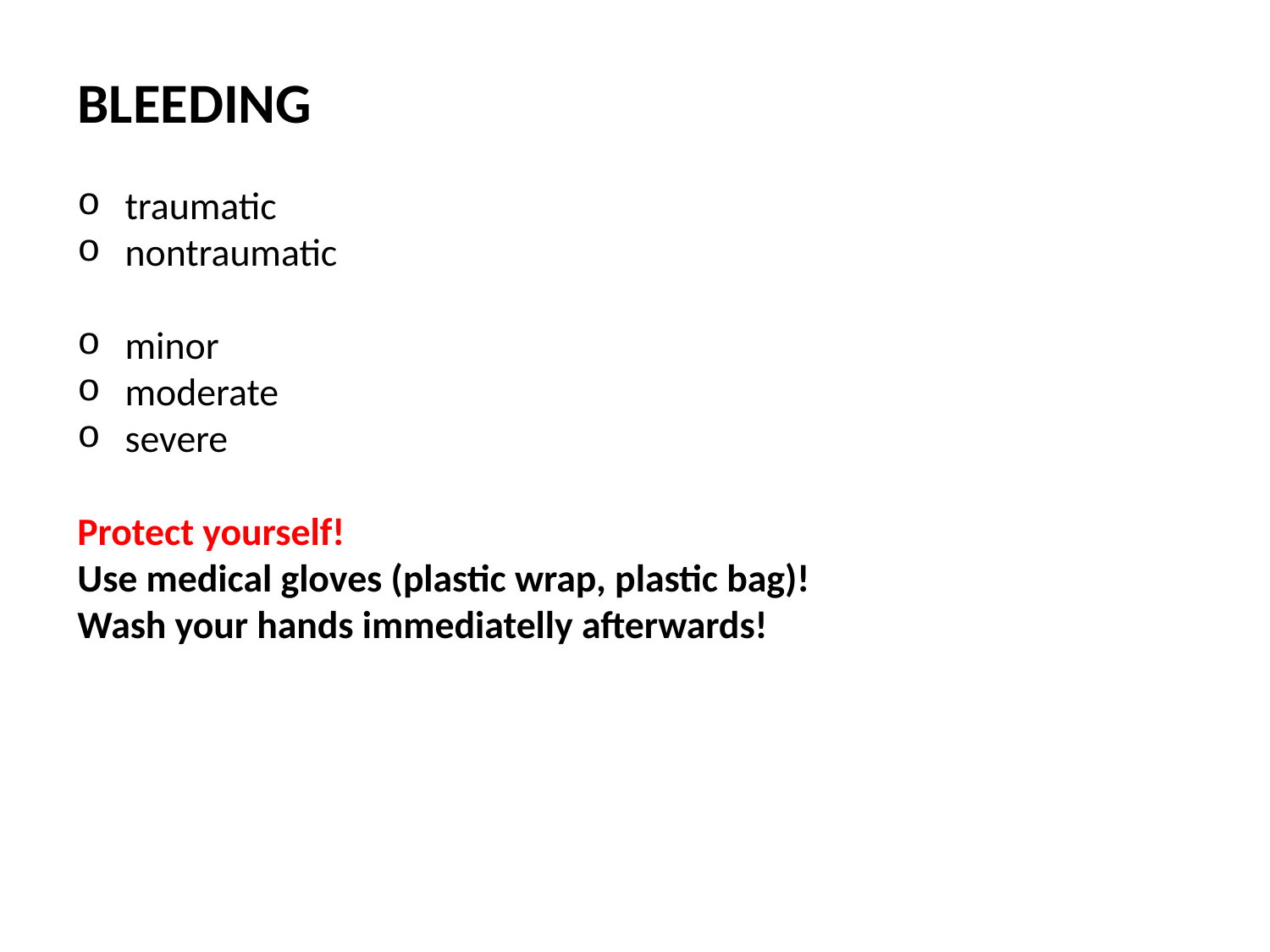

BLEEDING

traumatic
nontraumatic

minor
moderate
severe

Protect yourself!
Use medical gloves (plastic wrap, plastic bag)!
Wash your hands immediatelly afterwards!